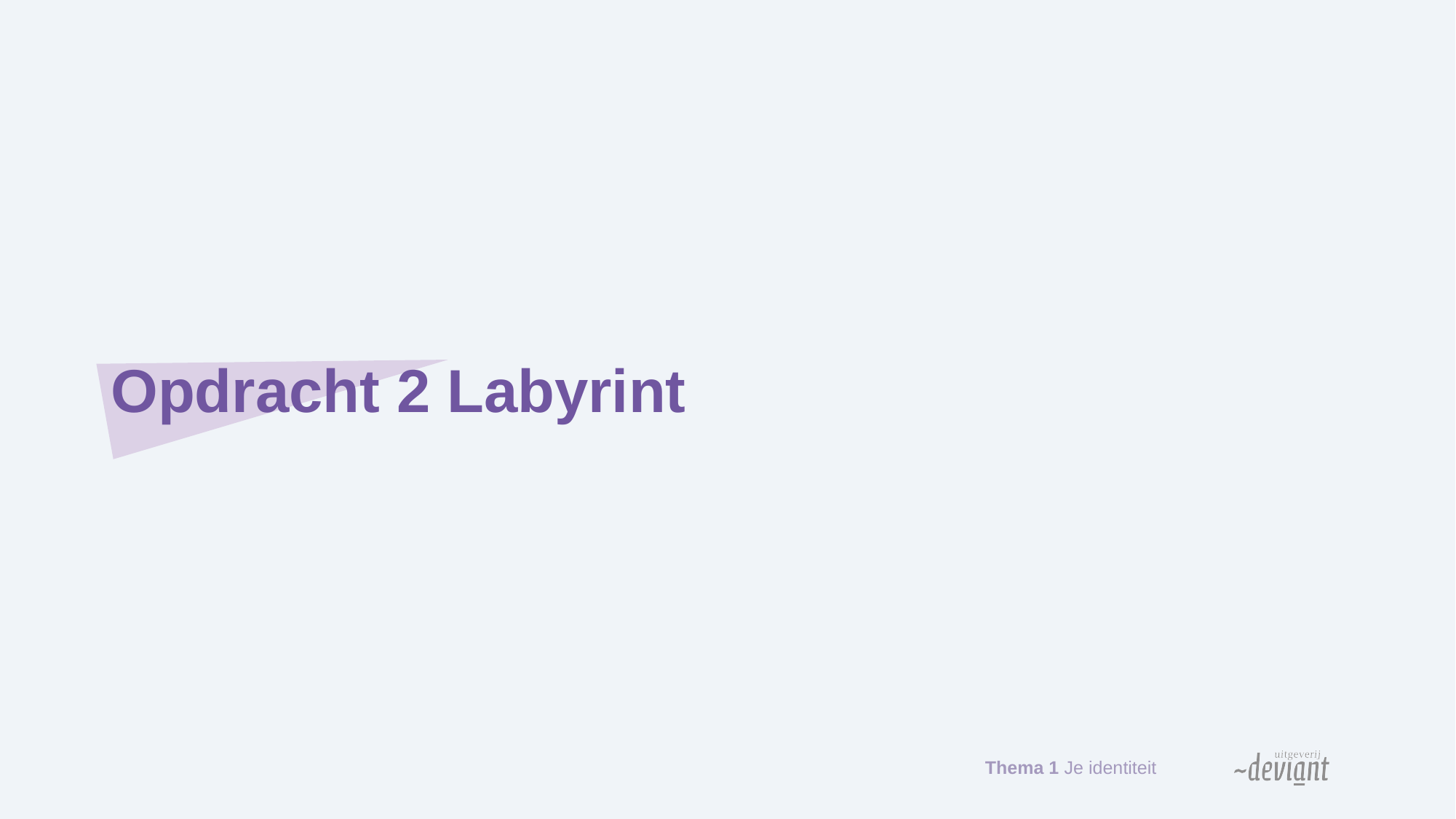

# Opdracht 2 Labyrint
Thema 1 Je identiteit